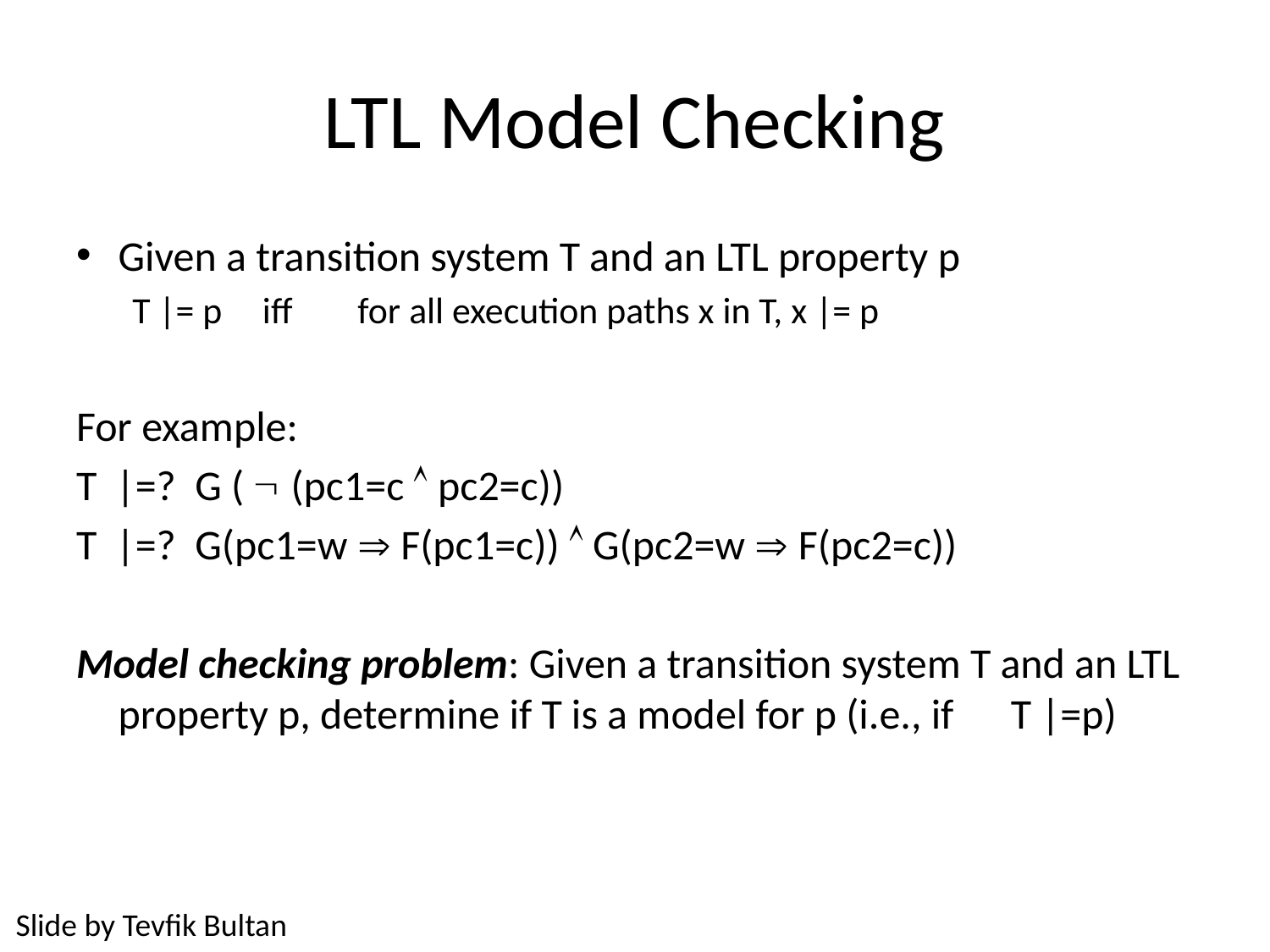

# LTL Model Checking
Given a transition system T and an LTL property p
T |= p	iff	for all execution paths x in T, x |= p

For example:
T  |=?  G ( ¬ (pc1=c ∧ pc2=c))
T  |=?  G(pc1=w ⇒ F(pc1=c)) ∧ G(pc2=w ⇒ F(pc2=c))

Model checking problem: Given a transition system T and an LTL property p, determine if T is a model for p (i.e., if      T |=p)

Slide by Tevfik Bultan